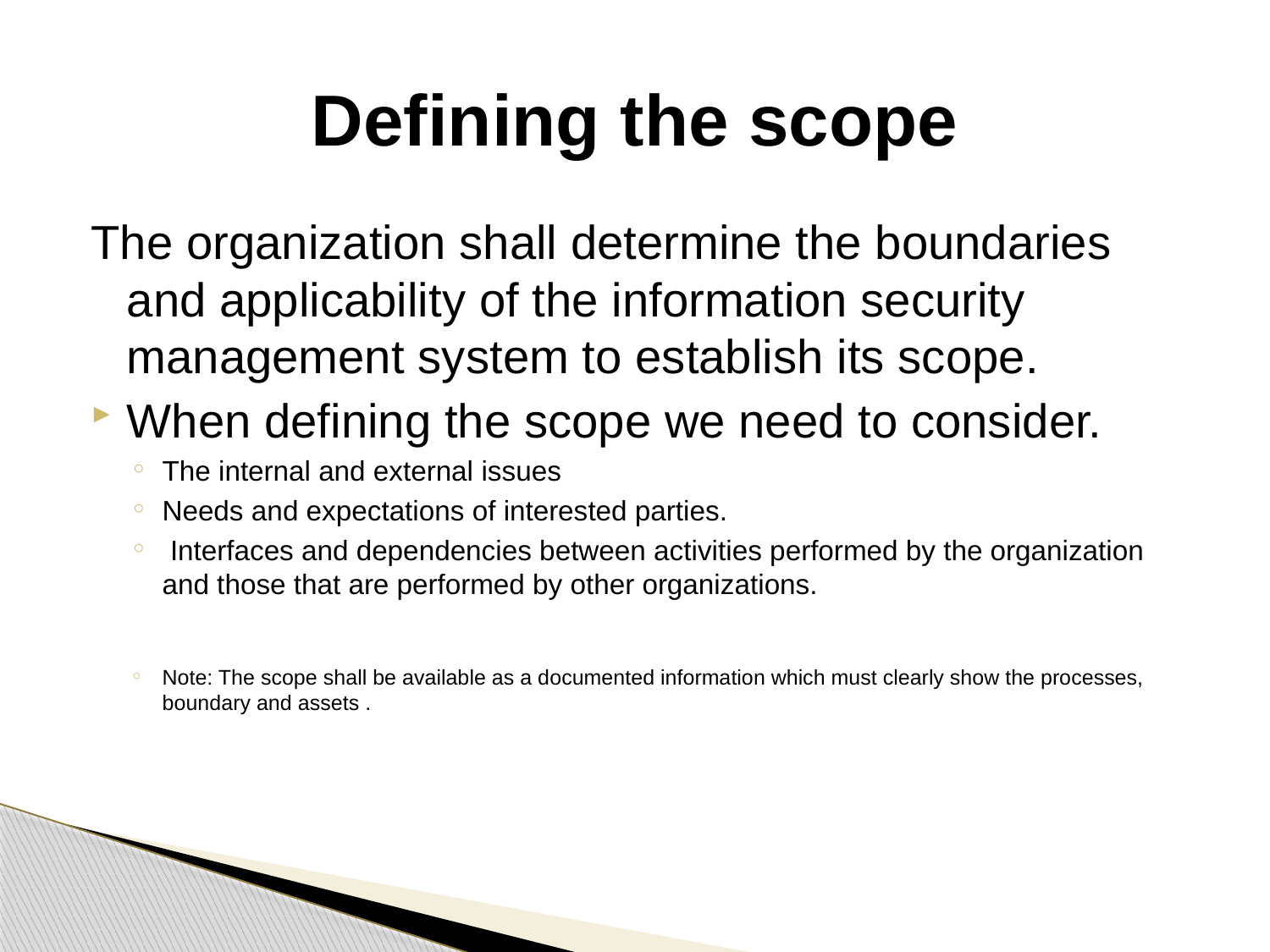

# Defining the scope
The organization shall determine the boundaries and applicability of the information security management system to establish its scope.
When defining the scope we need to consider.
The internal and external issues
Needs and expectations of interested parties.
 Interfaces and dependencies between activities performed by the organization and those that are performed by other organizations.

Note: The scope shall be available as a documented information which must clearly show the processes, boundary and assets .